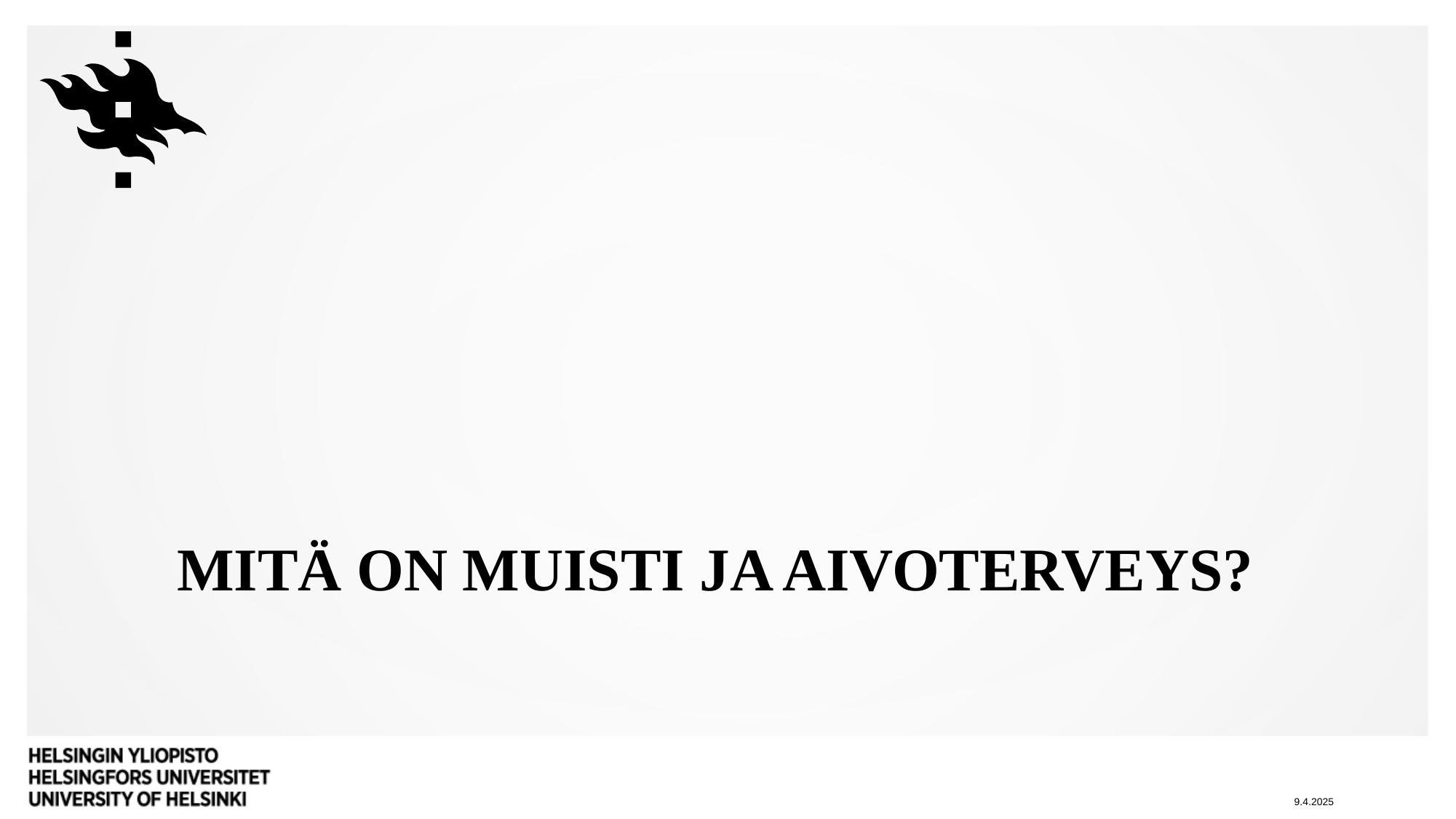

# Mitä on muisti ja aivoterveys?
9.4.2025